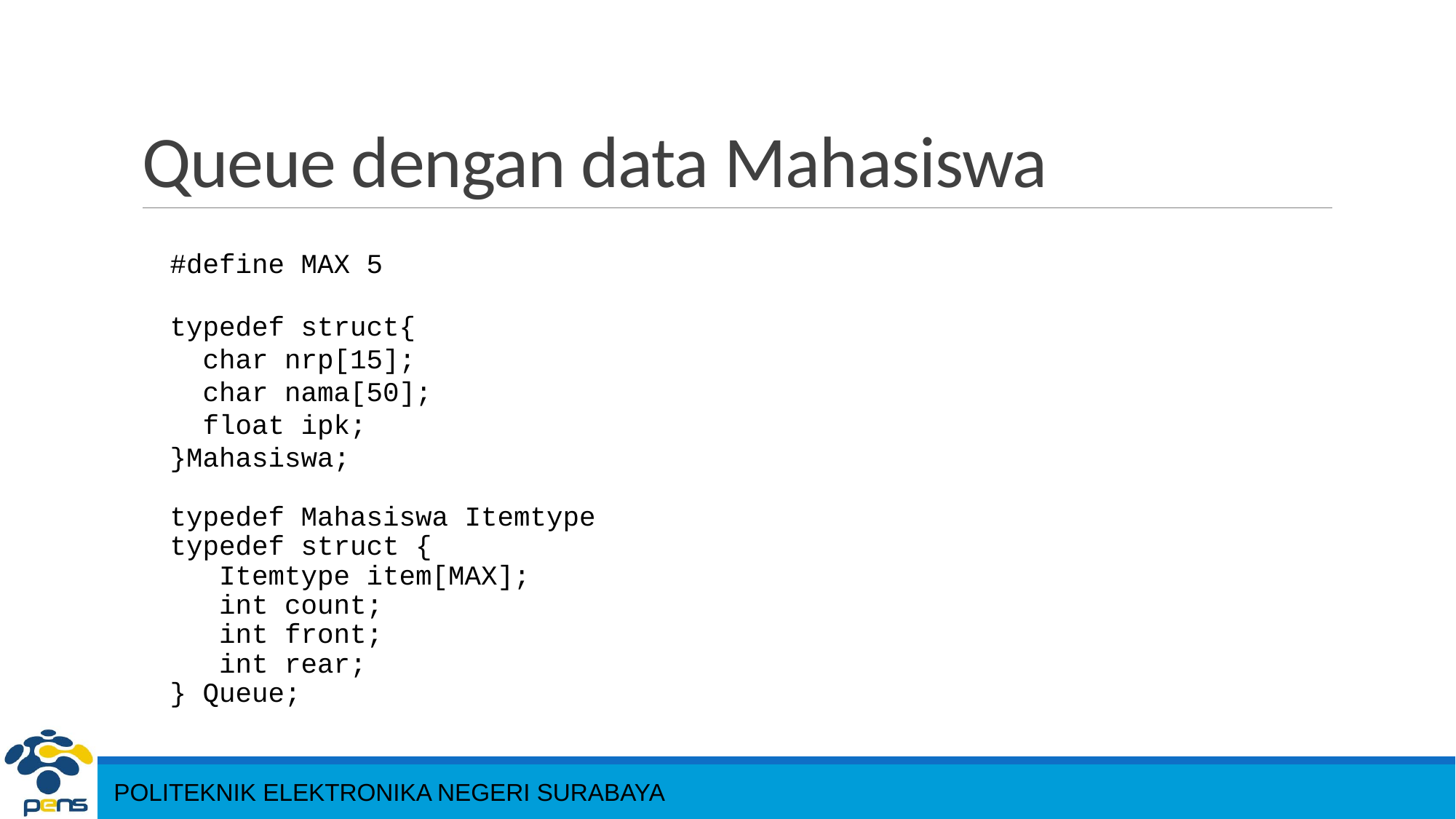

# Queue dengan data Mahasiswa
#define MAX 5

typedef struct{
  char nrp[15];
  char nama[50];
  float ipk;
}Mahasiswa;

typedef Mahasiswa Itemtype
typedef struct {
   Itemtype item[MAX];
   int count;
   int front;
   int rear;
} Queue;